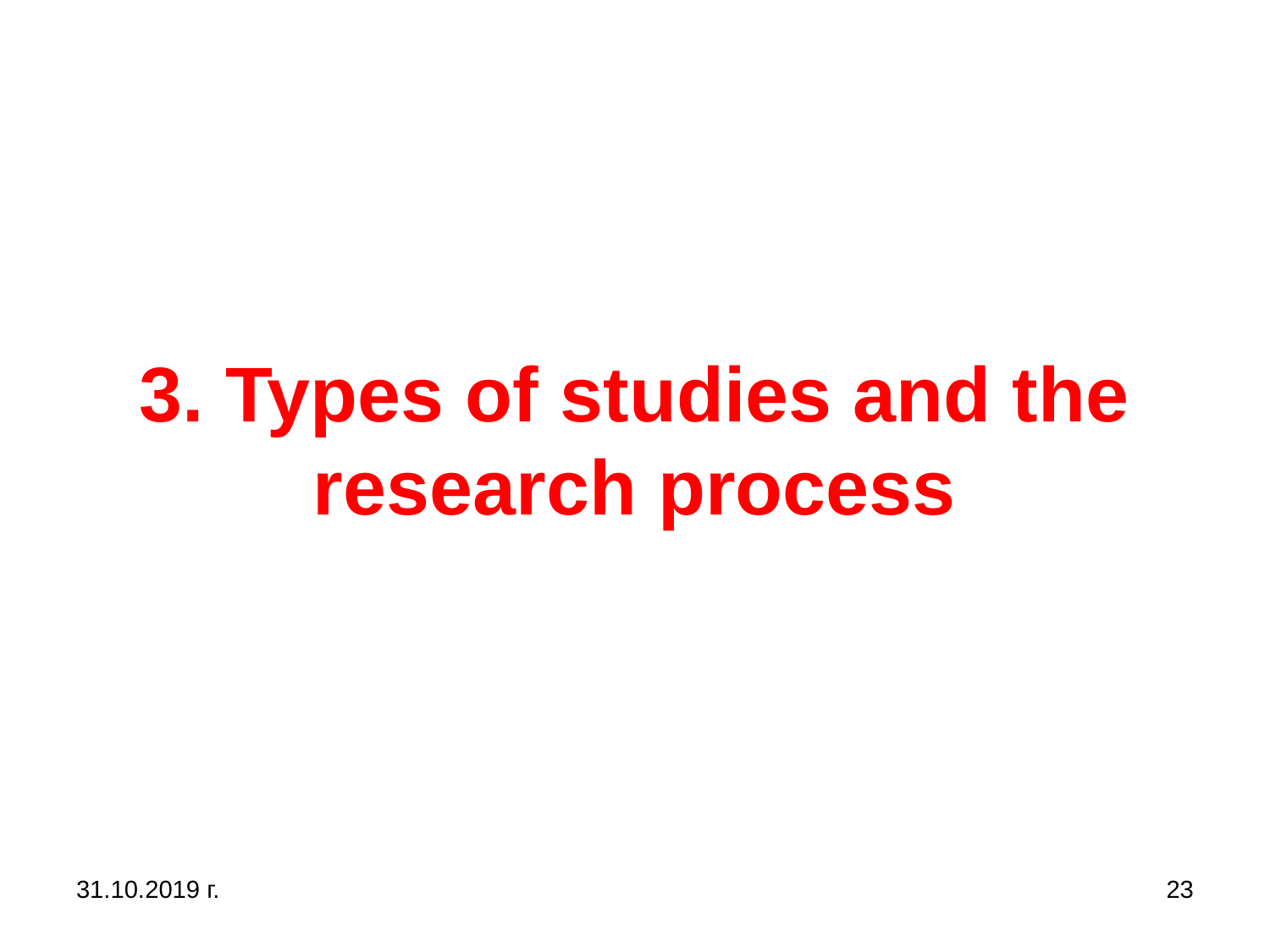

# 3. Types of studies and the research process
31.10.2019 г.
23